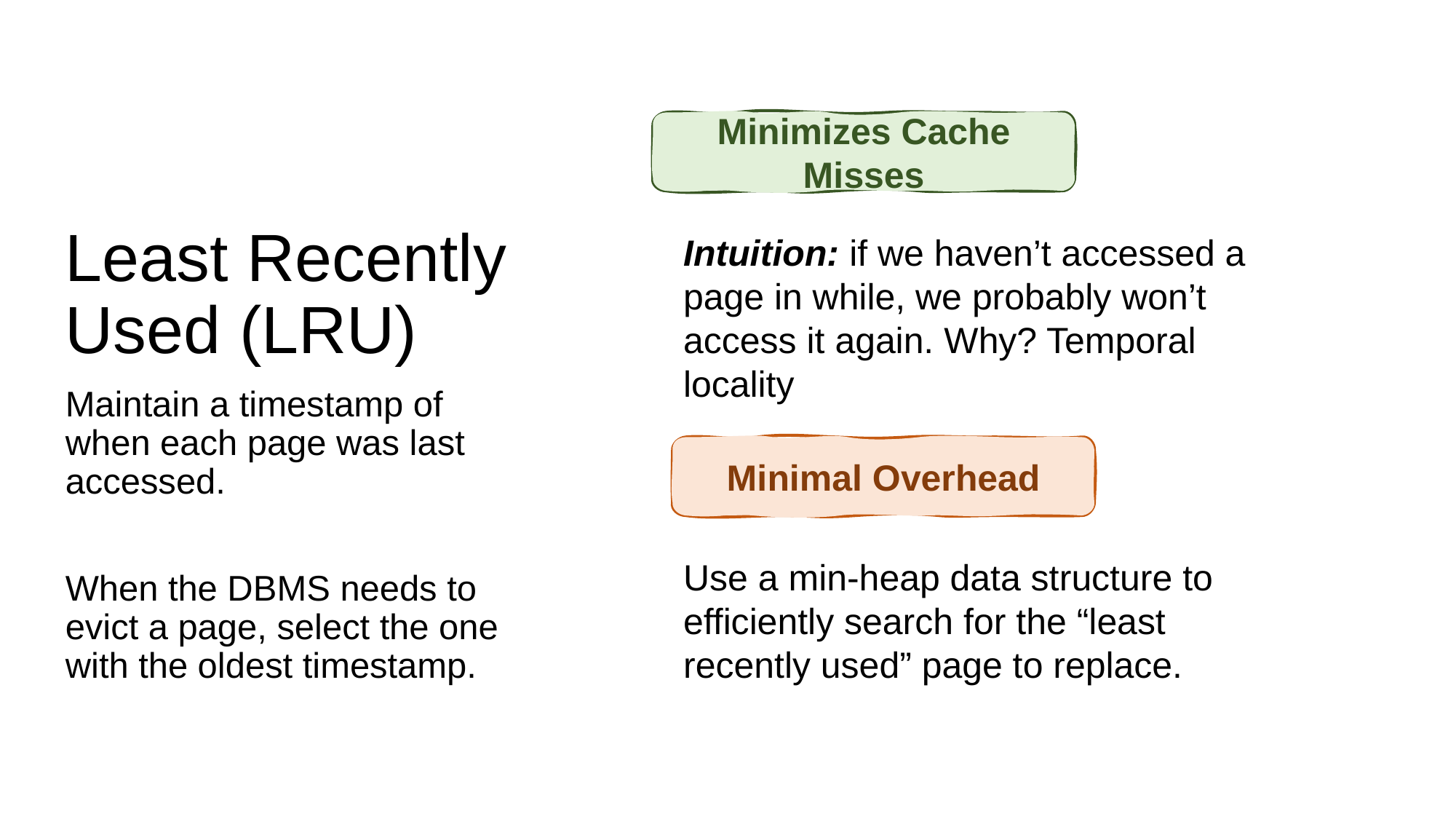

Minimizes Cache Misses
# Least Recently Used (LRU)
Intuition: if we haven’t accessed a page in while, we probably won’t access it again. Why? Temporal locality
Maintain a timestamp of when each page was last accessed.

When the DBMS needs to evict a page, select the one with the oldest timestamp.

Minimal Overhead
Use a min-heap data structure to efficiently search for the “least recently used” page to replace.